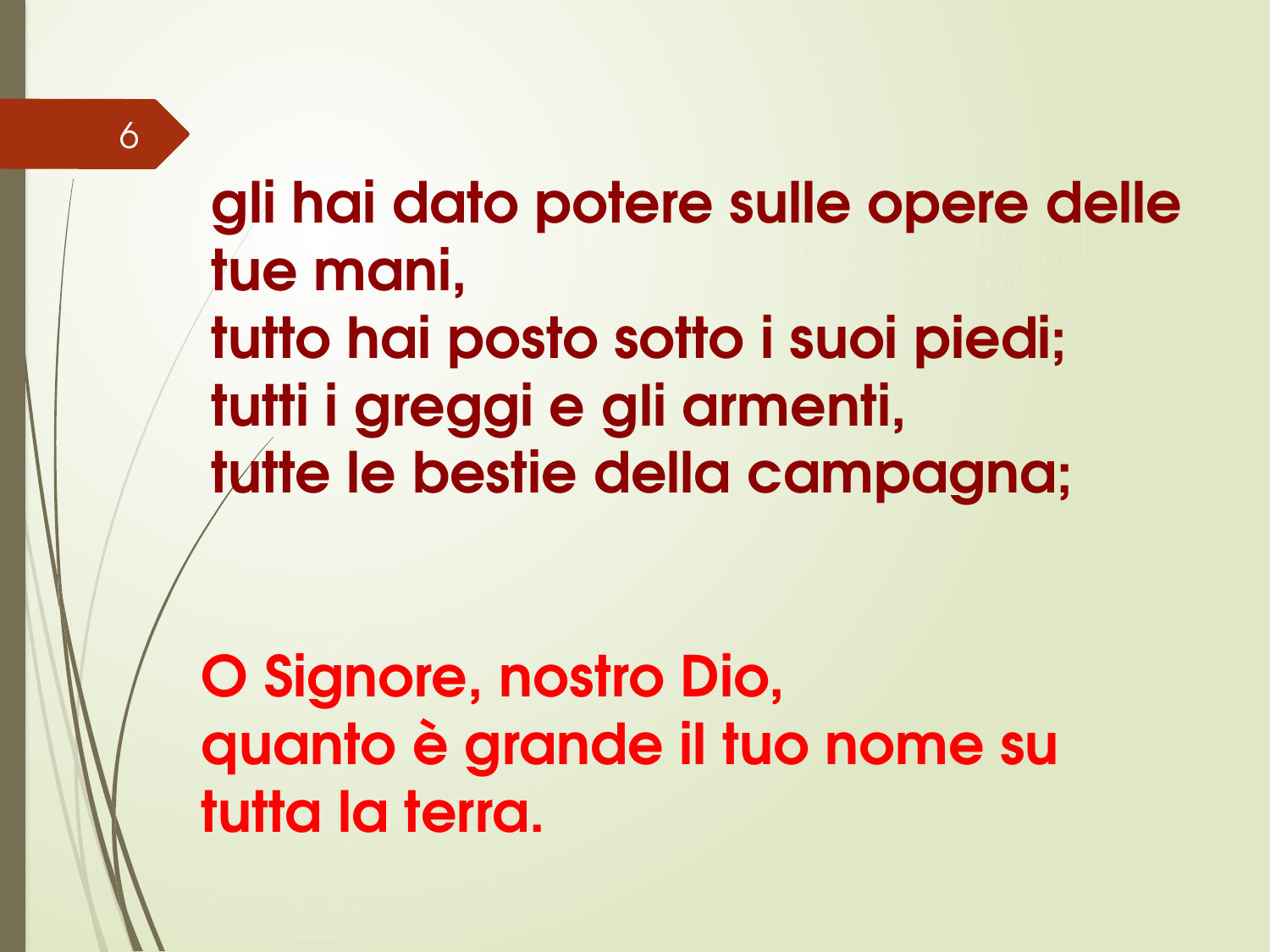

6
gli hai dato potere sulle opere delle tue mani,
tutto hai posto sotto i suoi piedi;
tutti i greggi e gli armenti,
tutte le bestie della campagna;
O Signore, nostro Dio,
quanto è grande il tuo nome su tutta la terra.